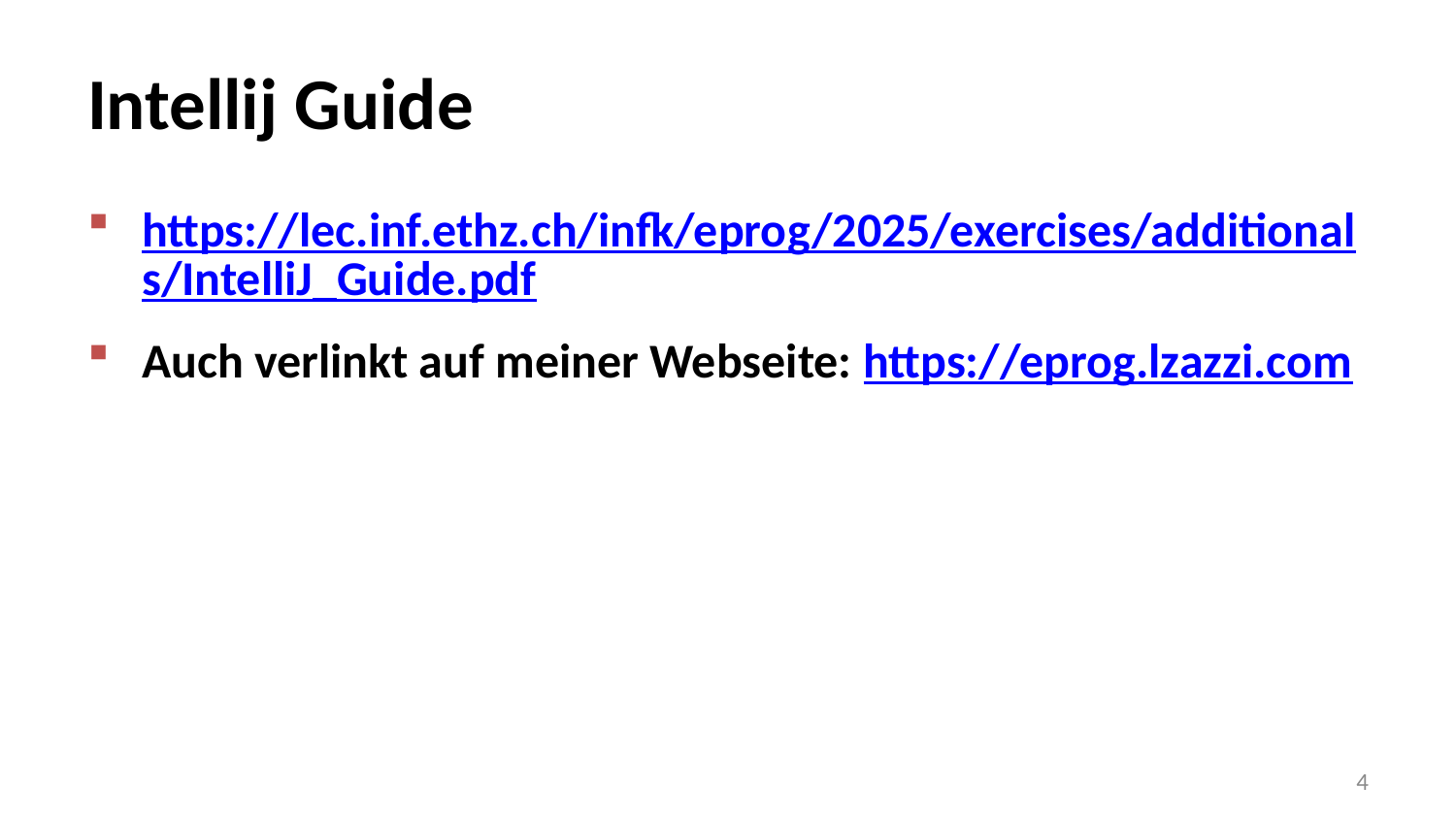

# Intellij Guide
https://lec.inf.ethz.ch/infk/eprog/2025/exercises/additionals/IntelliJ_Guide.pdf
Auch verlinkt auf meiner Webseite: https://eprog.lzazzi.com

4